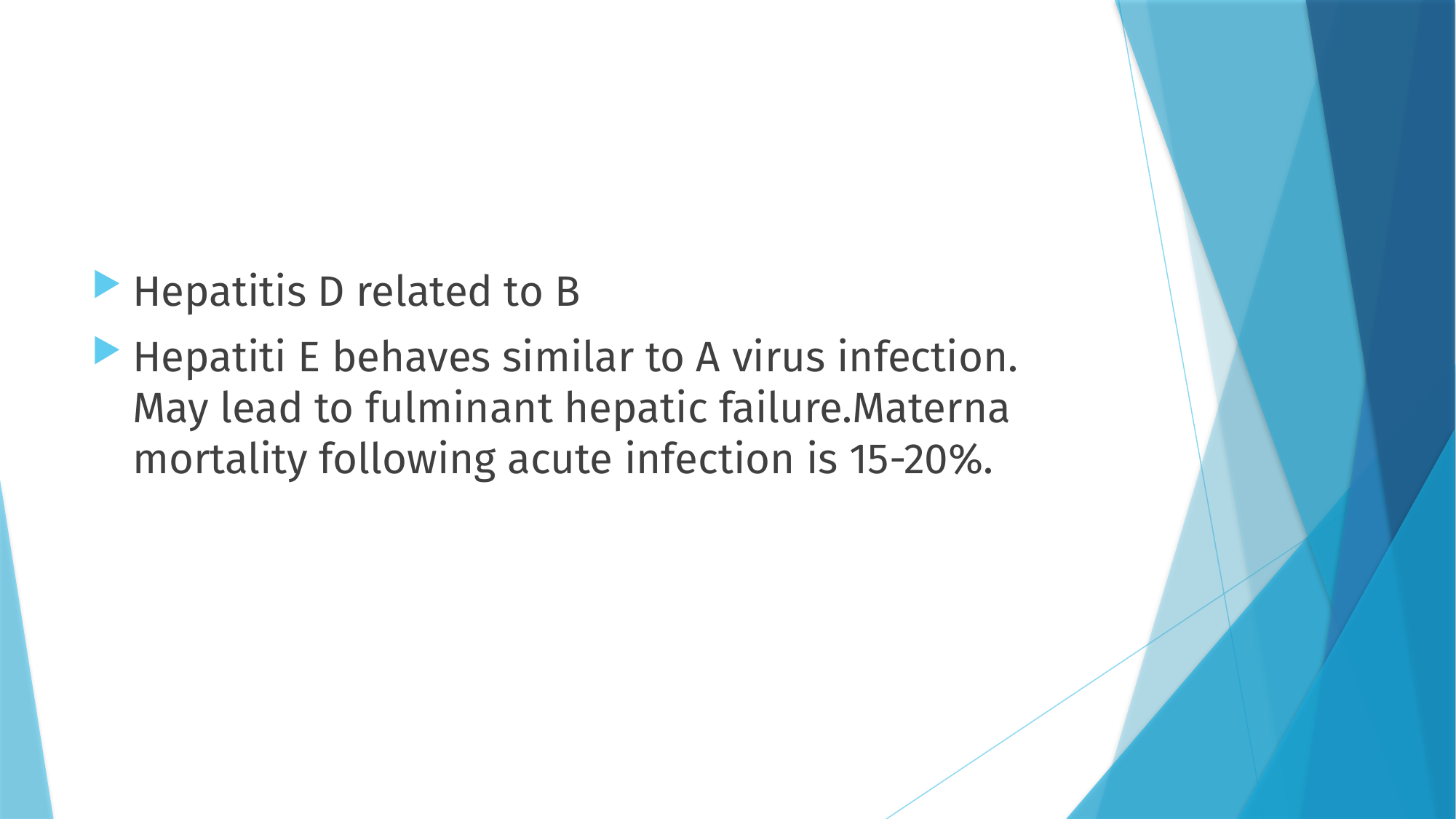

#
Hepatitis D related to B
Hepatiti E behaves similar to A virus infection. May lead to fulminant hepatic failure.Materna mortality following acute infection is 15-20%.